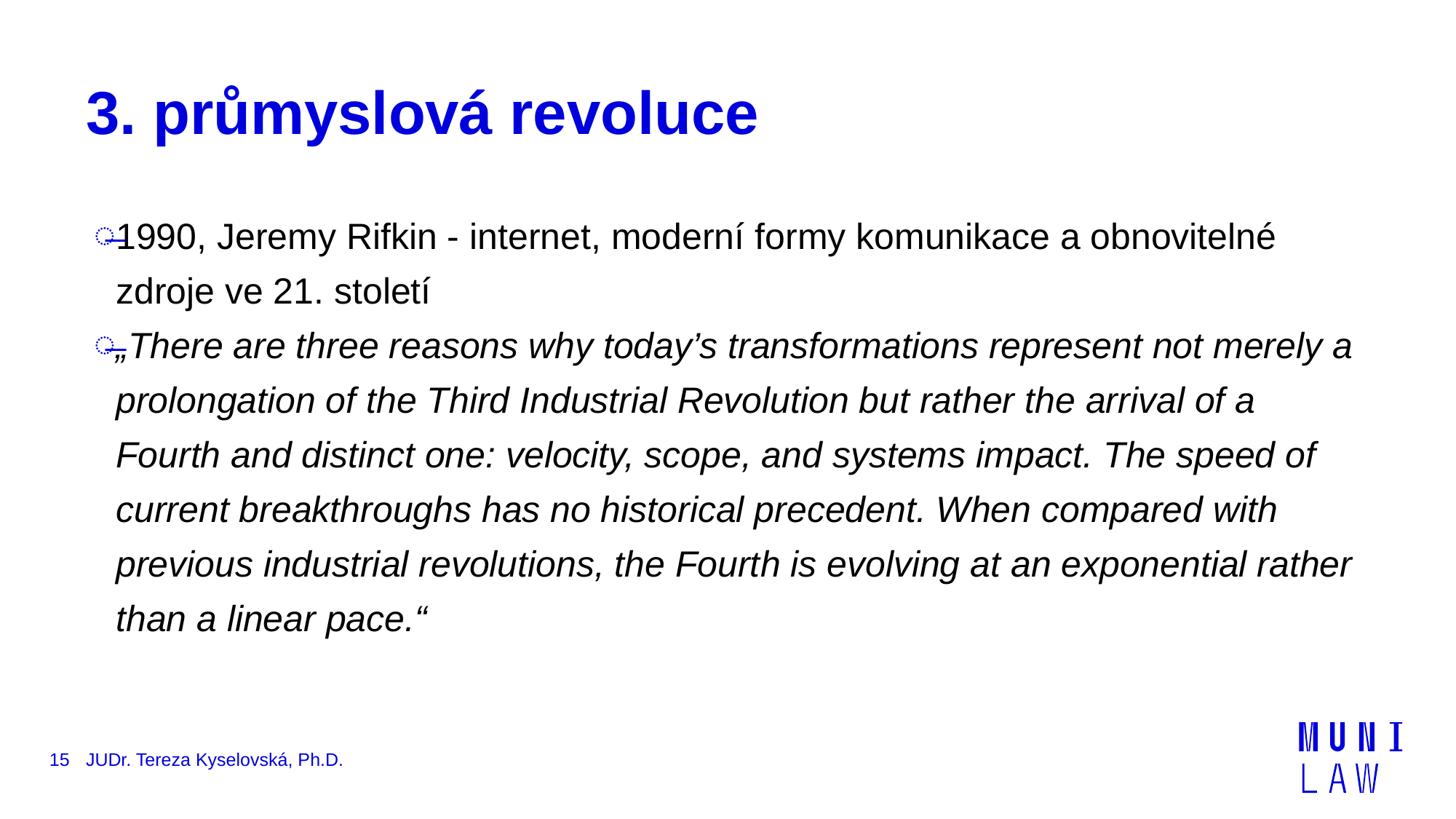

# 3. průmyslová revoluce
1990, Jeremy Rifkin - internet, moderní formy komunikace a obnovitelné zdroje ve 21. století
„There are three reasons why today’s transformations represent not merely a prolongation of the Third Industrial Revolution but rather the arrival of a Fourth and distinct one: velocity, scope, and systems impact. The speed of current breakthroughs has no historical precedent. When compared with previous industrial revolutions, the Fourth is evolving at an exponential rather than a linear pace.“

15
JUDr. Tereza Kyselovská, Ph.D.